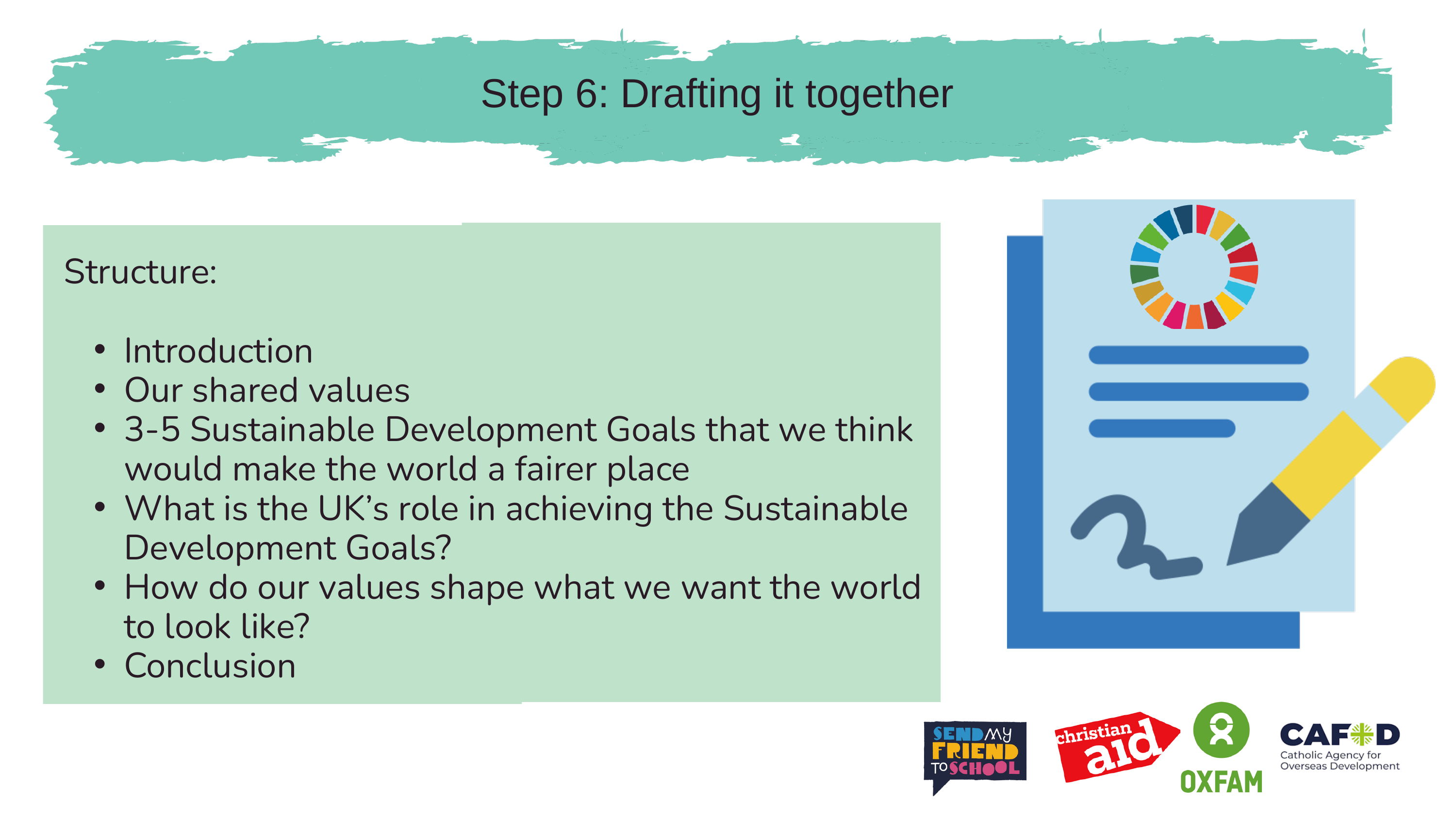

Step 6: Drafting it together

Structure:

Introduction
Our shared values
3-5 Sustainable Development Goals that we think would make the world a fairer place
What is the UK’s role in achieving the Sustainable Development Goals?
How do our values shape what we want the world to look like?
Conclusion